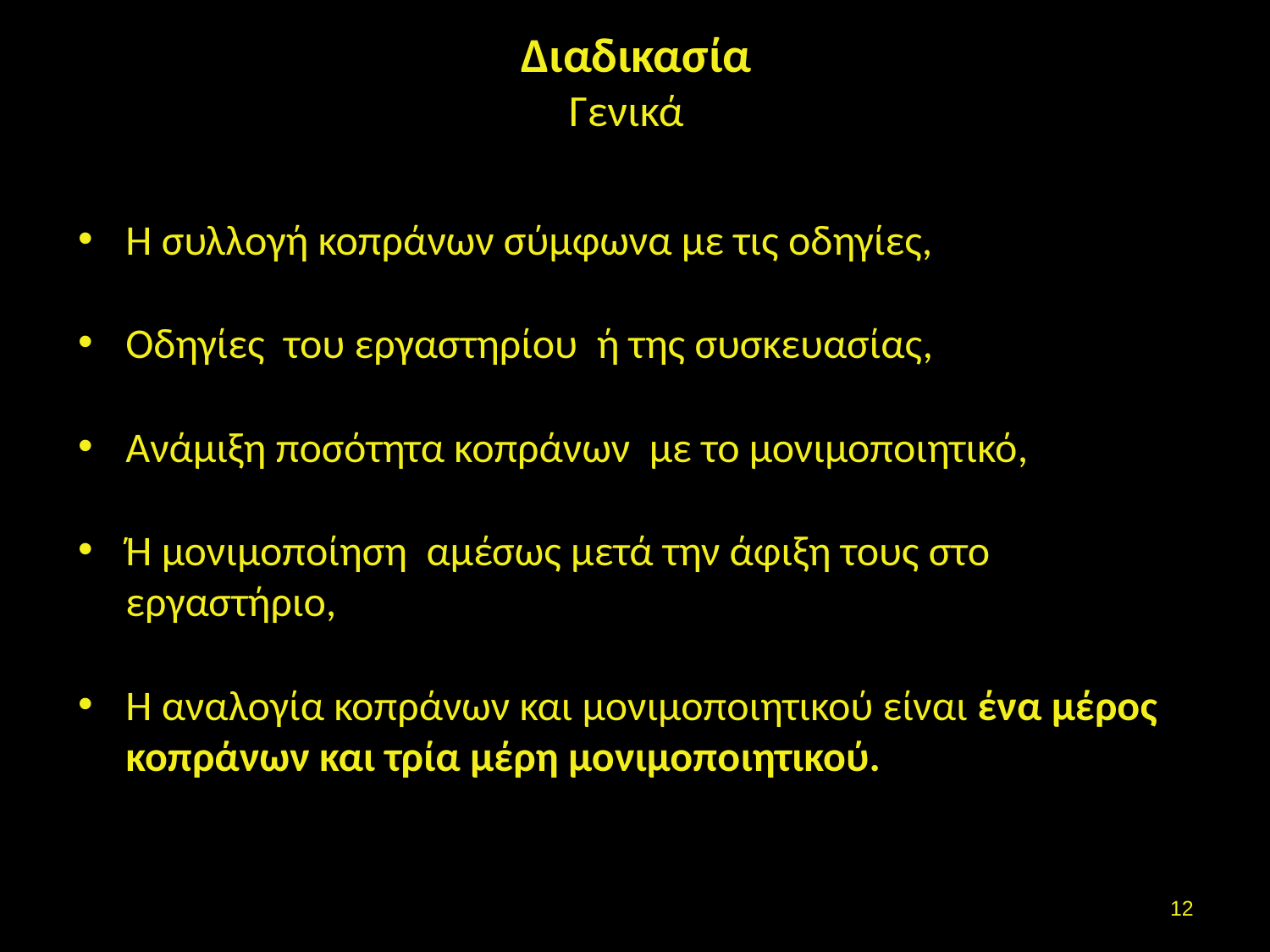

# Διαδικασία Γενικά
Η συλλογή κοπράνων σύμφωνα με τις οδηγίες,
Οδηγίες  του εργαστηρίου  ή της συσκευασίας,
Ανάμιξη ποσότητα κοπράνων  με το μονιμοποιητικό,
Ή μονιμοποίηση  αμέσως μετά την άφιξη τους στο εργαστήριο,
Η αναλογία κοπράνων και μονιμοποιητικού είναι ένα μέρος κοπράνων και τρία μέρη μονιμοποιητικού.

12